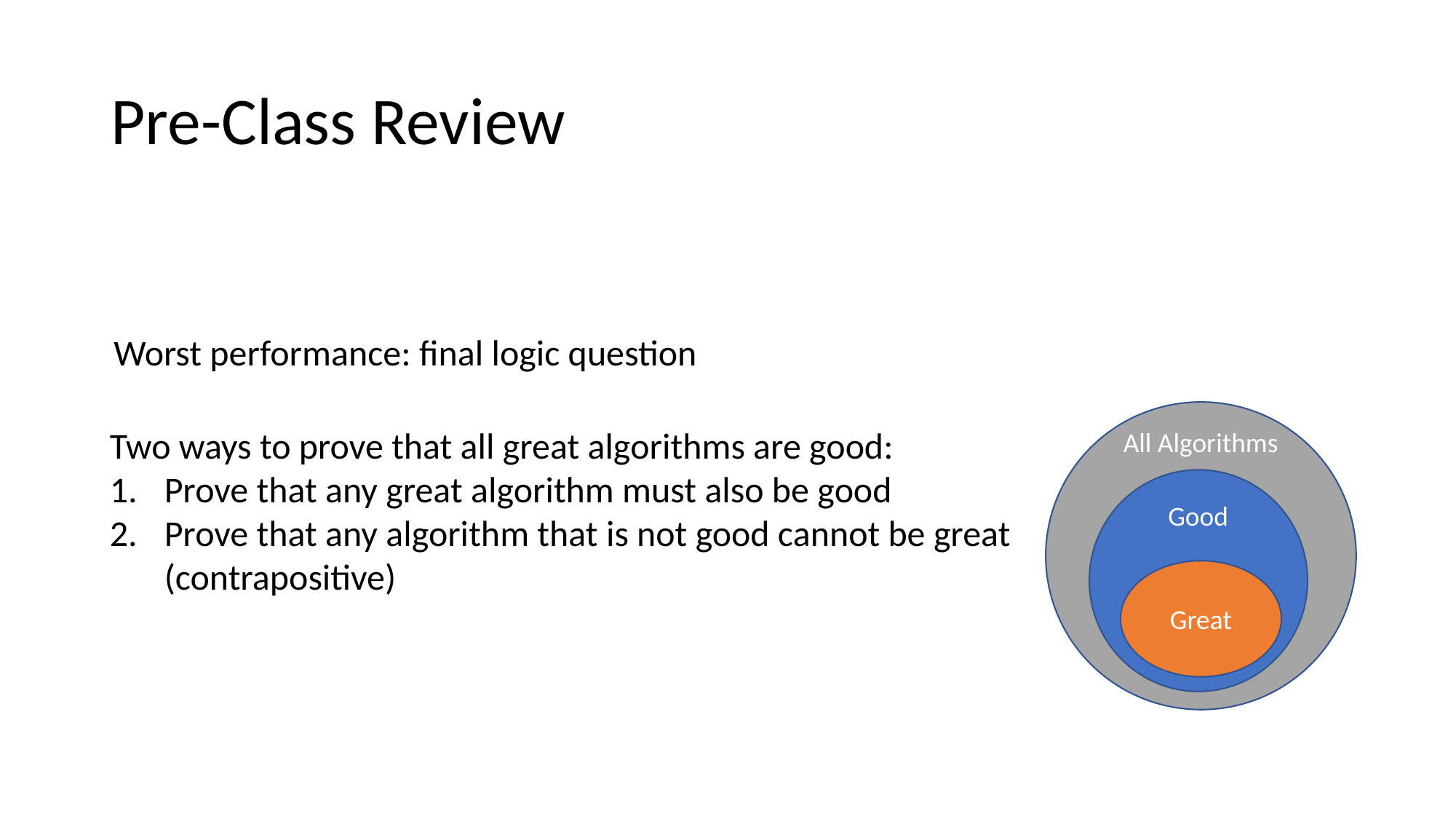

# Pre-Class Review
Worst performance: final logic question
All Algorithms

Two ways to prove that all great algorithms are good:
Prove that any great algorithm must also be good
Prove that any algorithm that is not good cannot be great (contrapositive)

Good

Great